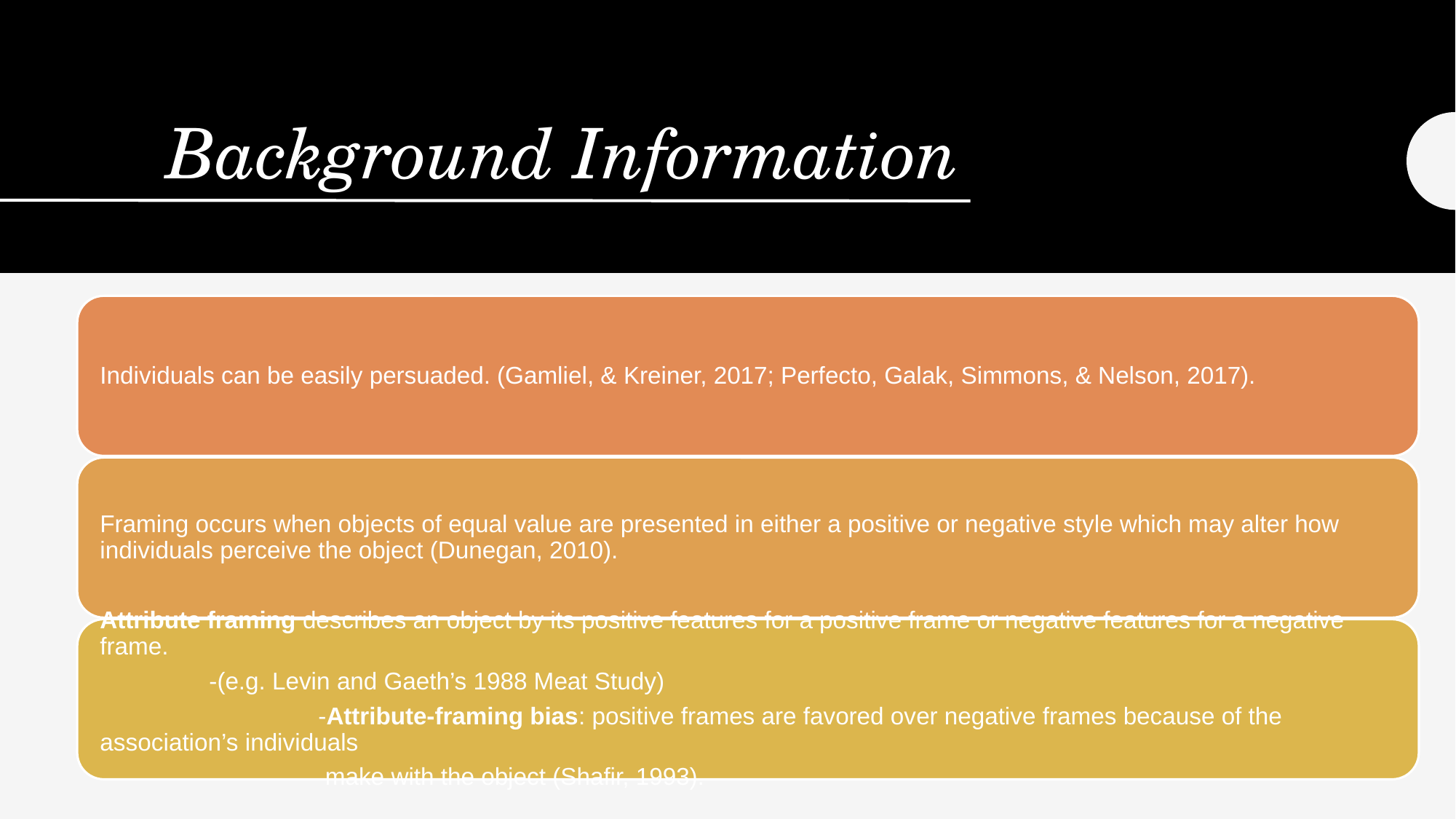

# Background Information

Individuals can be easily persuaded. (Gamliel, & Kreiner, 2017; Perfecto, Galak, Simmons, & Nelson, 2017).
Framing occurs when objects of equal value are presented in either a positive or negative style which may alter how individuals perceive the object (Dunegan, 2010).
Attribute framing describes an object by its positive features for a positive frame or negative features for a negative frame.
	-(e.g. Levin and Gaeth’s 1988 Meat Study)
 		-Attribute-framing bias: positive frames are favored over negative frames because of the association’s individuals
		 make with the object (Shafir, 1993).